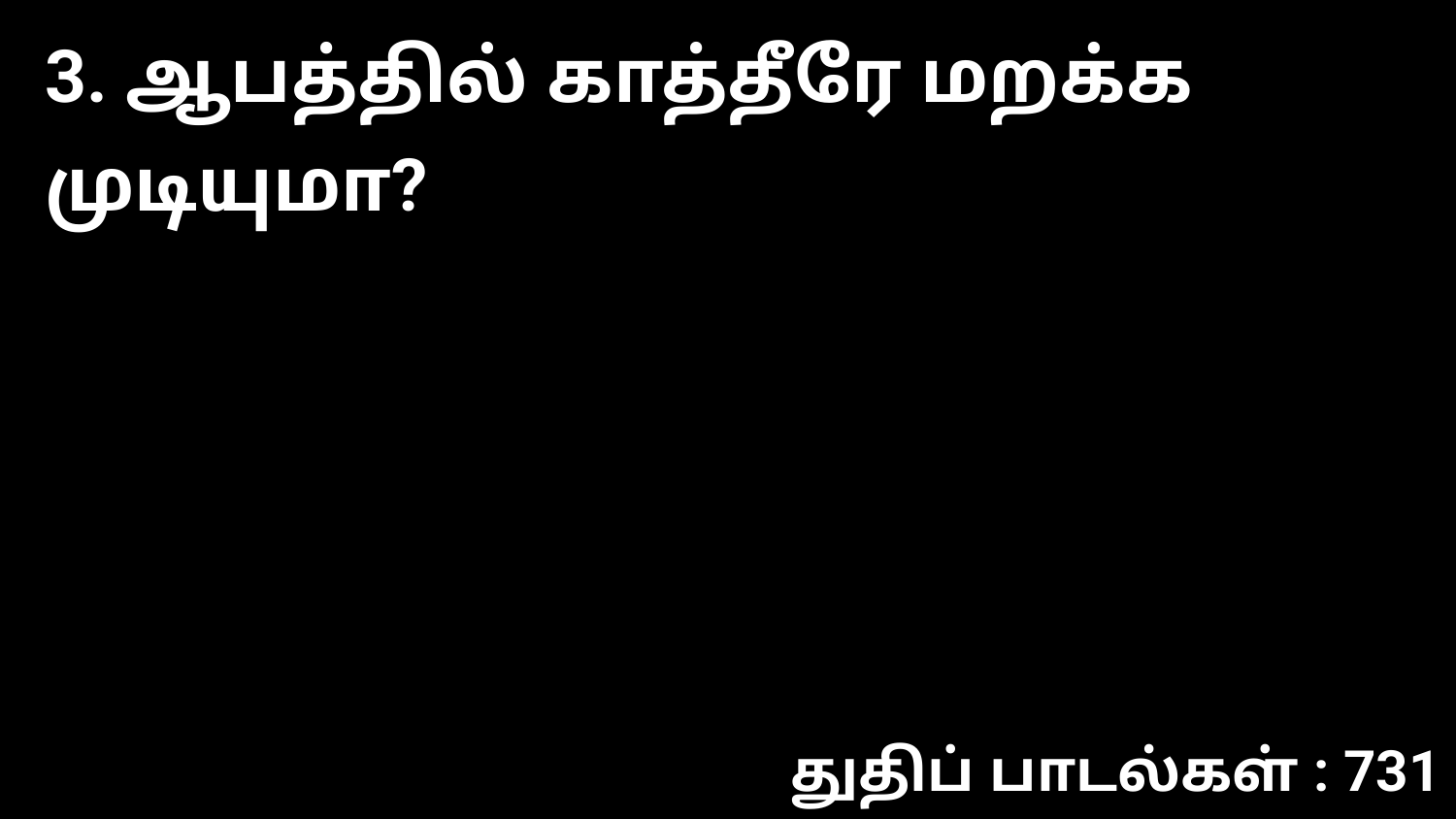

3. ஆபத்தில் காத்தீரே மறக்க முடியுமா?
துதிப் பாடல்கள் : 731